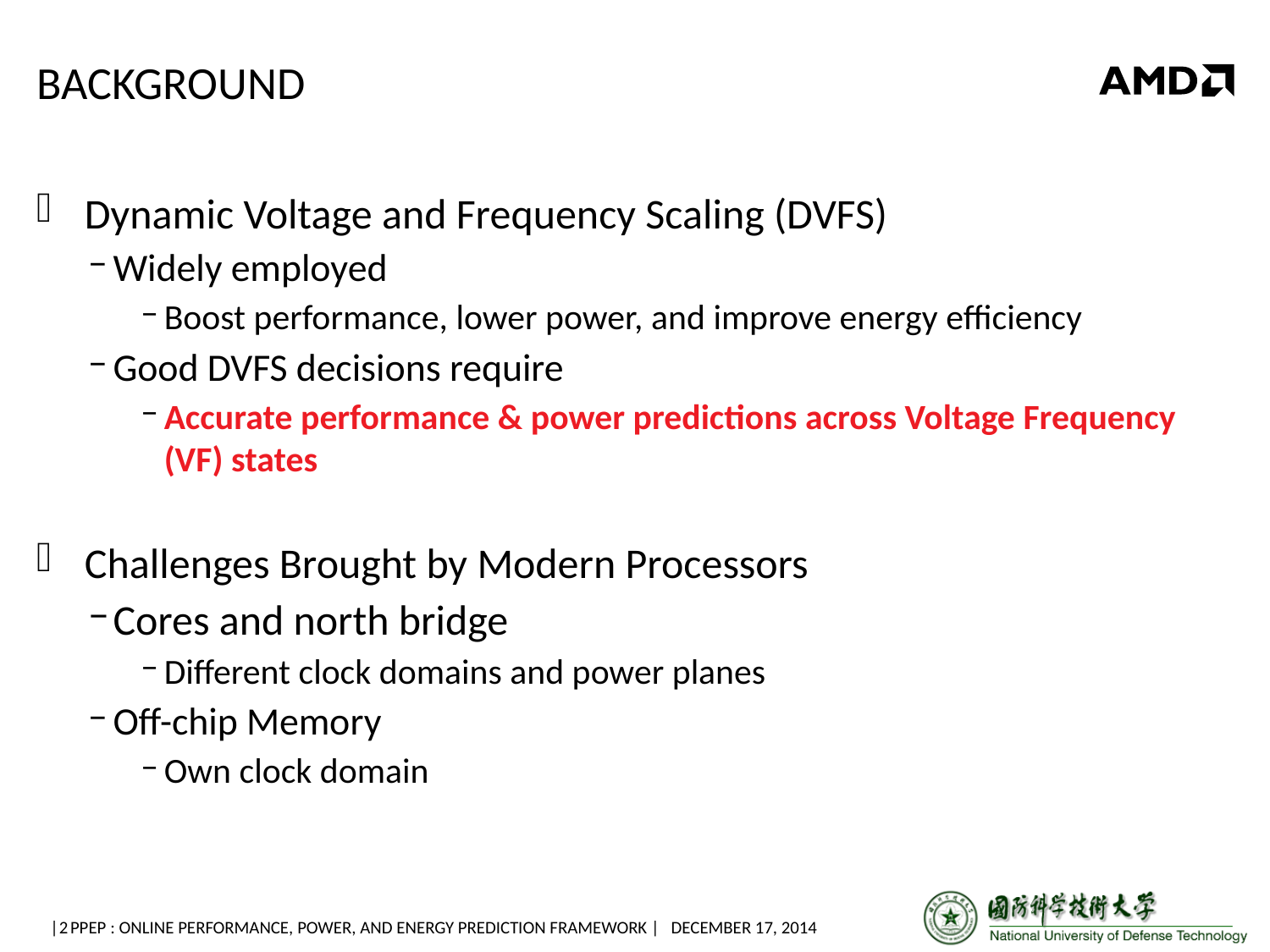

# Background

Dynamic Voltage and Frequency Scaling (DVFS)
Widely employed
Boost performance, lower power, and improve energy efficiency
Good DVFS decisions require
Accurate performance & power predictions across Voltage Frequency (VF) states

Challenges Brought by Modern Processors
Cores and north bridge
Different clock domains and power planes
Off-chip Memory
Own clock domain